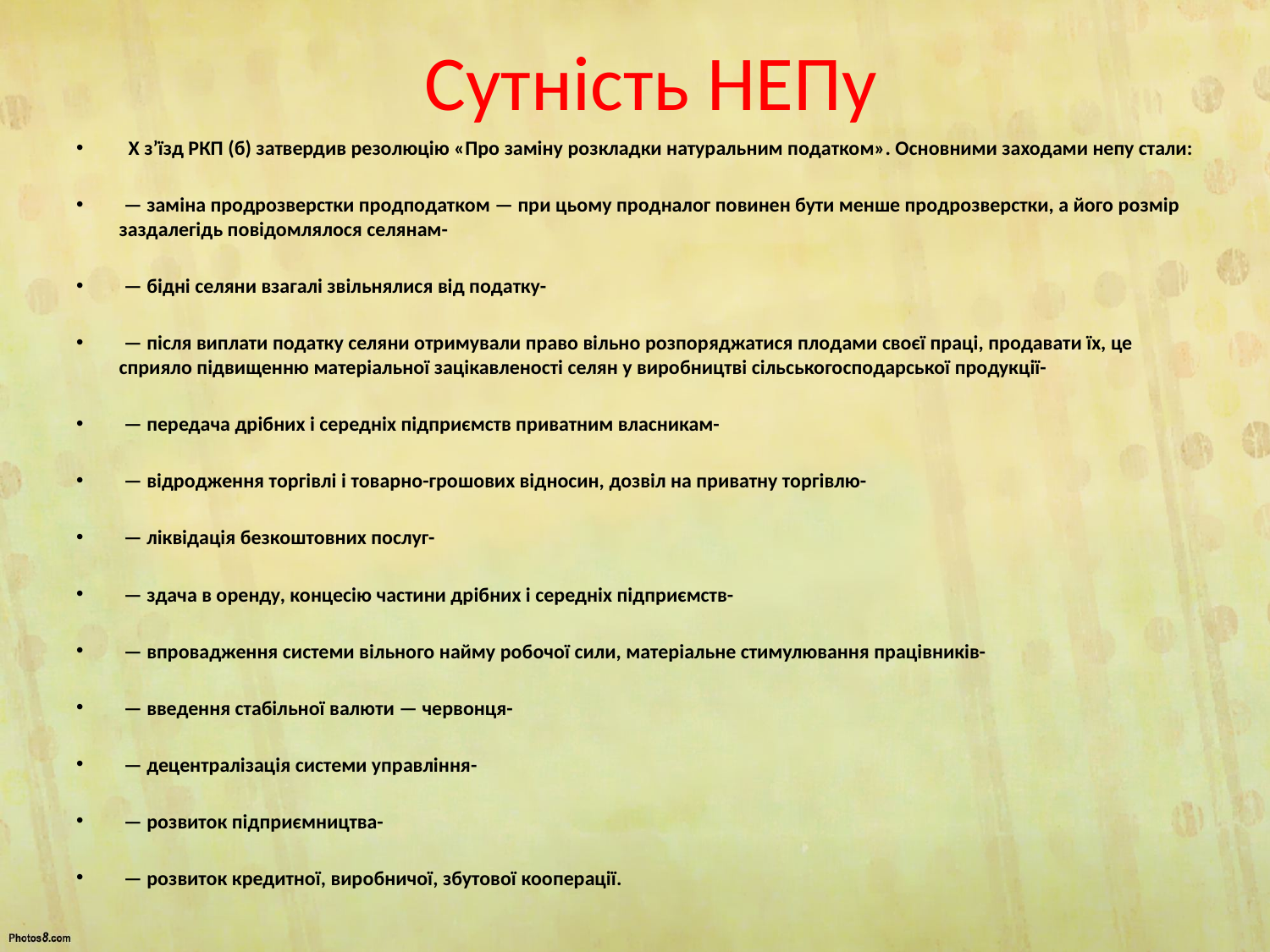

# Сутність НЕПу
  X з’їзд РКП (б) затвердив резолюцію «Про заміну розкладки натуральним податком». Основними заходами непу стали:

 — заміна продрозверстки продподатком — при цьому продналог повинен бути менше продрозверстки, а його розмір заздалегідь повідомлялося селянам-

 — бідні селяни взагалі звільнялися від податку-

 — після виплати податку селяни отримували право вільно розпоряджатися плодами своєї праці, продавати їх, це сприяло підвищенню матеріальної зацікавленості селян у виробництві сільськогосподарської продукції-

 — передача дрібних і середніх підприємств приватним власникам-

 — відродження торгівлі і товарно-грошових відносин, дозвіл на приватну торгівлю-

 — ліквідація безкоштовних послуг-

 — здача в оренду, концесію частини дрібних і середніх підприємств-

 — впровадження системи вільного найму робочої сили, матеріальне стимулювання працівників-

 — введення стабільної валюти — червонця-

 — децентралізація системи управління-

 — розвиток підприємництва-

 — розвиток кредитної, виробничої, збутової кооперації.